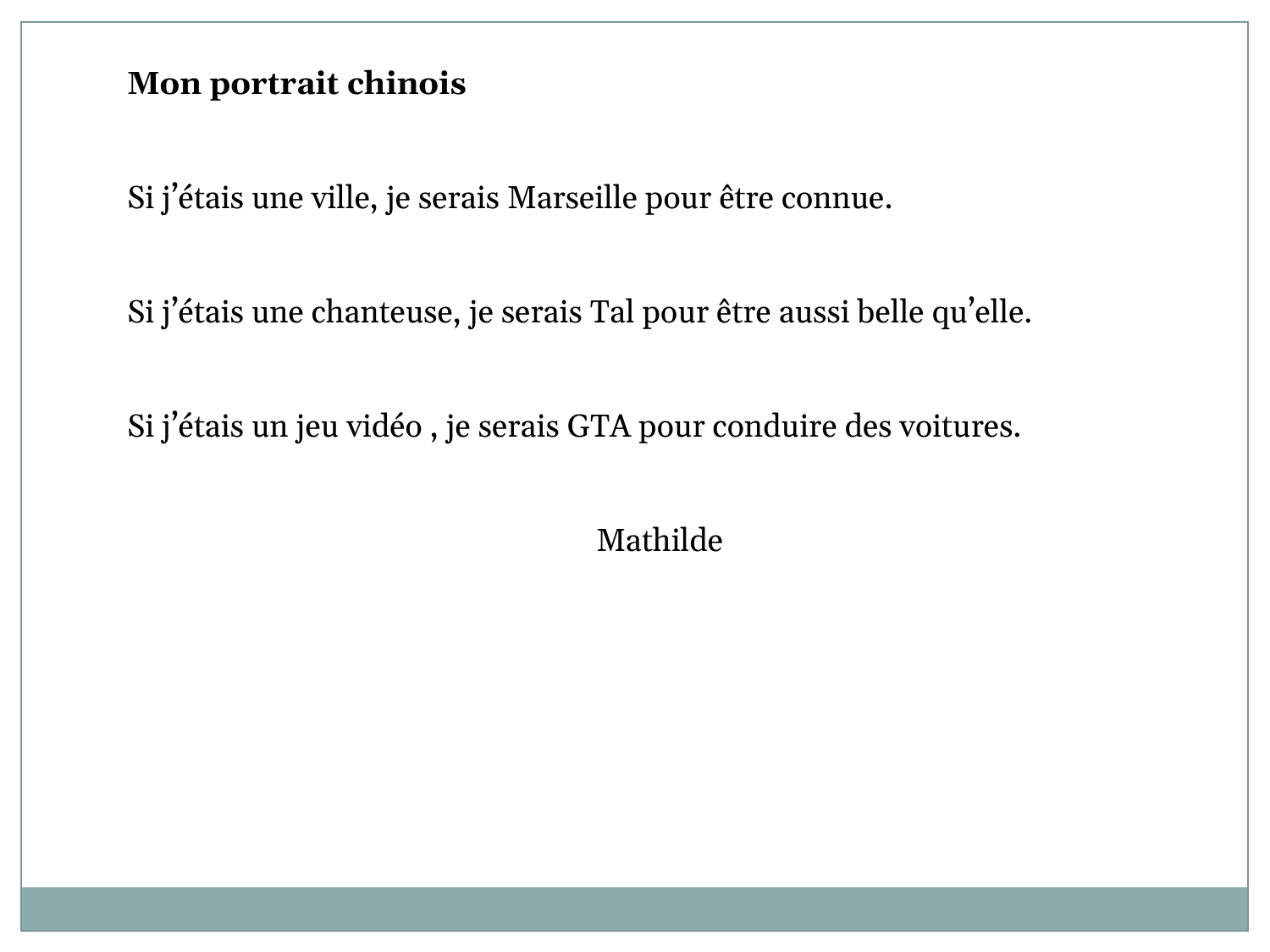

Mon portrait chinois

Si j’étais une ville, je serais Marseille pour être connue.

Si j’étais une chanteuse, je serais Tal pour être aussi belle qu’elle.

Si j’étais un jeu vidéo , je serais GTA pour conduire des voitures.

Mathilde